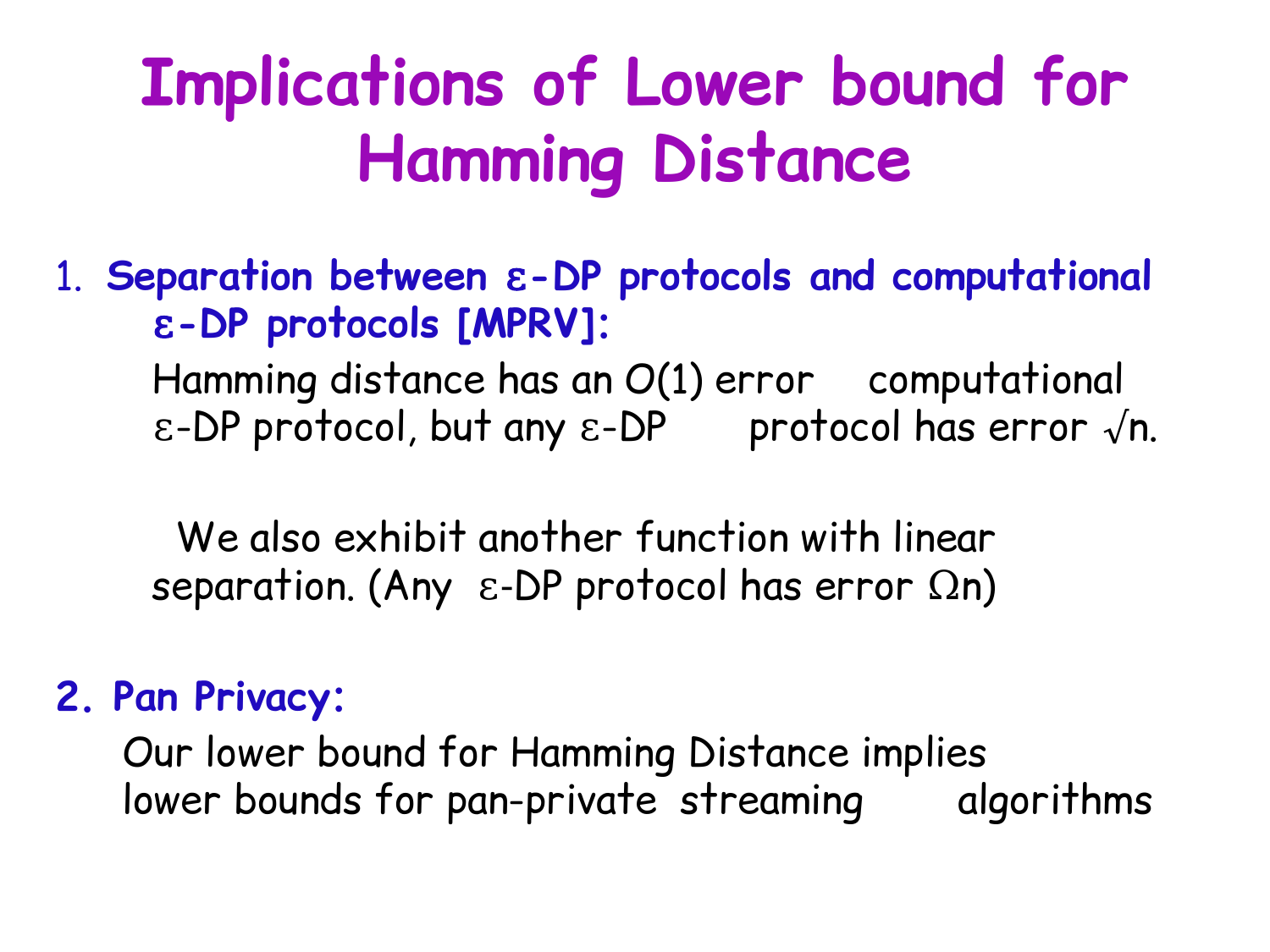

# Implications of Lower bound for Hamming Distance
1.  Separation between ε-DP protocols and computational ε-DP protocols [MPRV]:
		Hamming distance has an O(1) error 	computational ε-DP protocol, but any ε-DP 	protocol has error √n.

	  We also exhibit another function with linear separation. (Any  ε-DP protocol has error Ωn)

2. Pan Privacy:
		Our lower bound for Hamming Distance implies 	lower bounds for pan-private  streaming 	algorithms